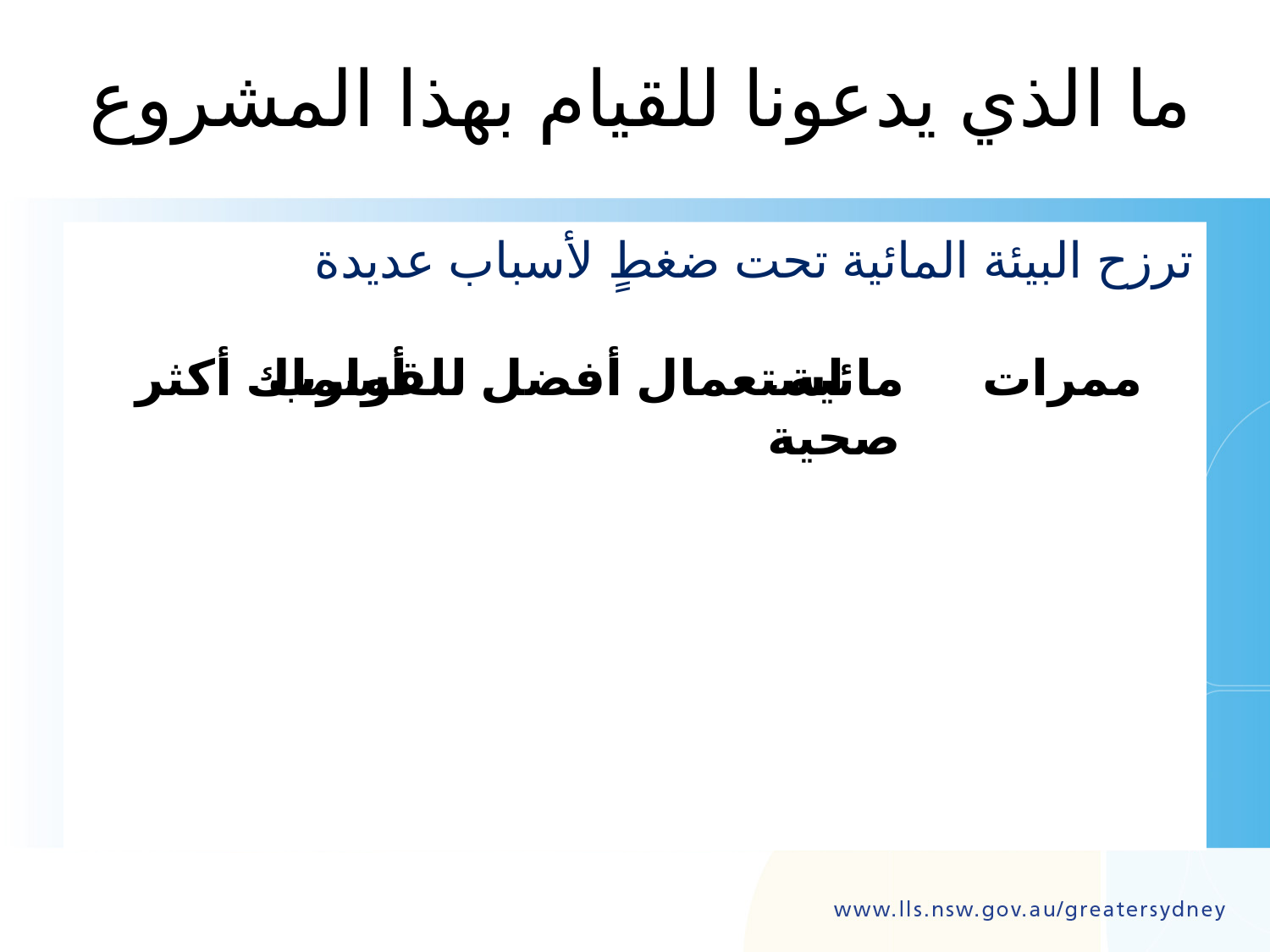

# ما الذي يدعونا للقيام بهذا المشروع
ترزح البيئة المائية تحت ضغطٍ لأسباب عديدة

- مائية صحية
ممرات
أسماك أكثر
استعمال أفضل للقوارب